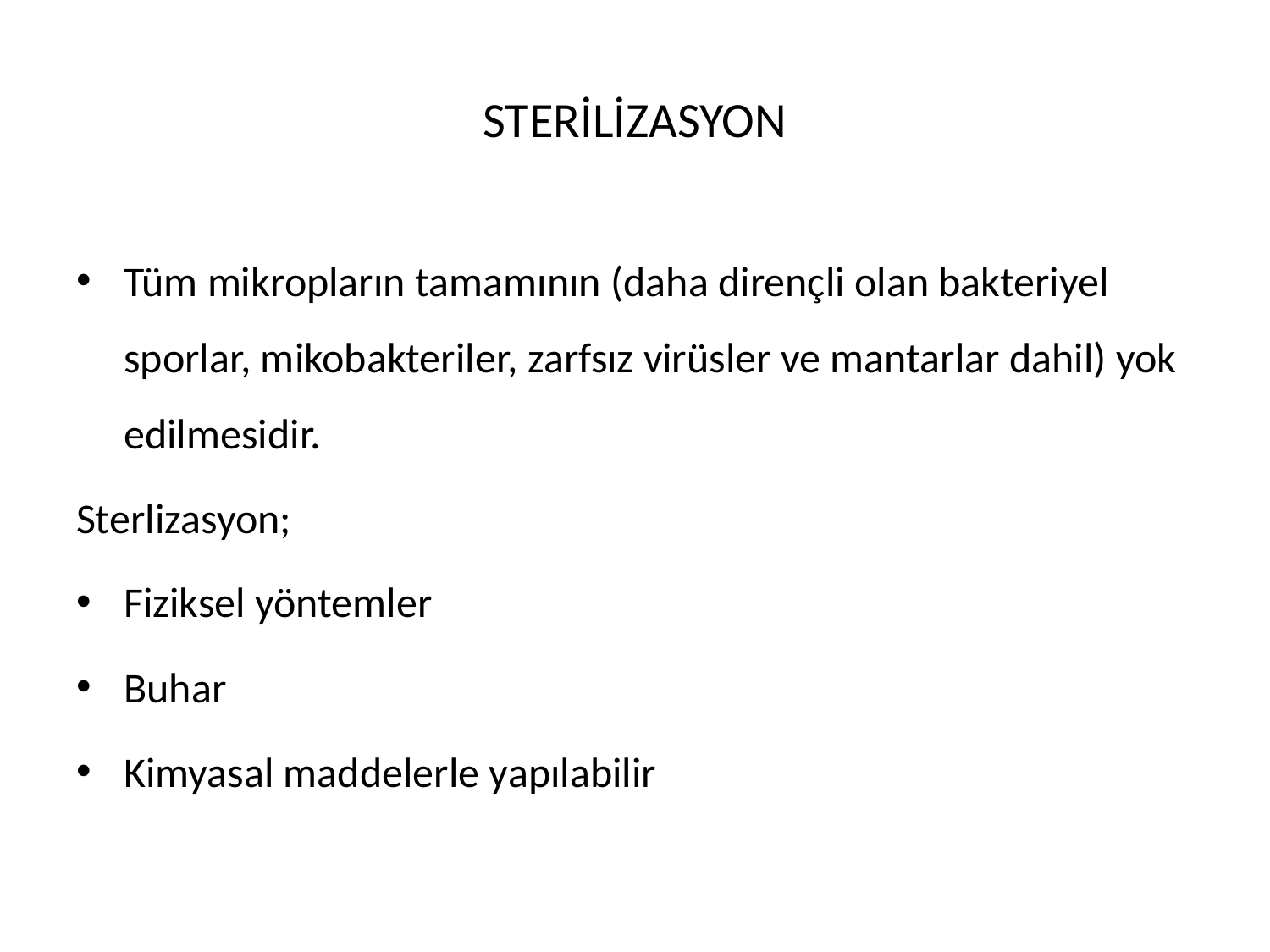

# STERİLİZASYON
Tüm mikropların tamamının (daha dirençli olan bakteriyel sporlar, mikobakteriler, zarfsız virüsler ve mantarlar dahil) yok edilmesidir.
Sterlizasyon;
Fiziksel yöntemler
Buhar
Kimyasal maddelerle yapılabilir